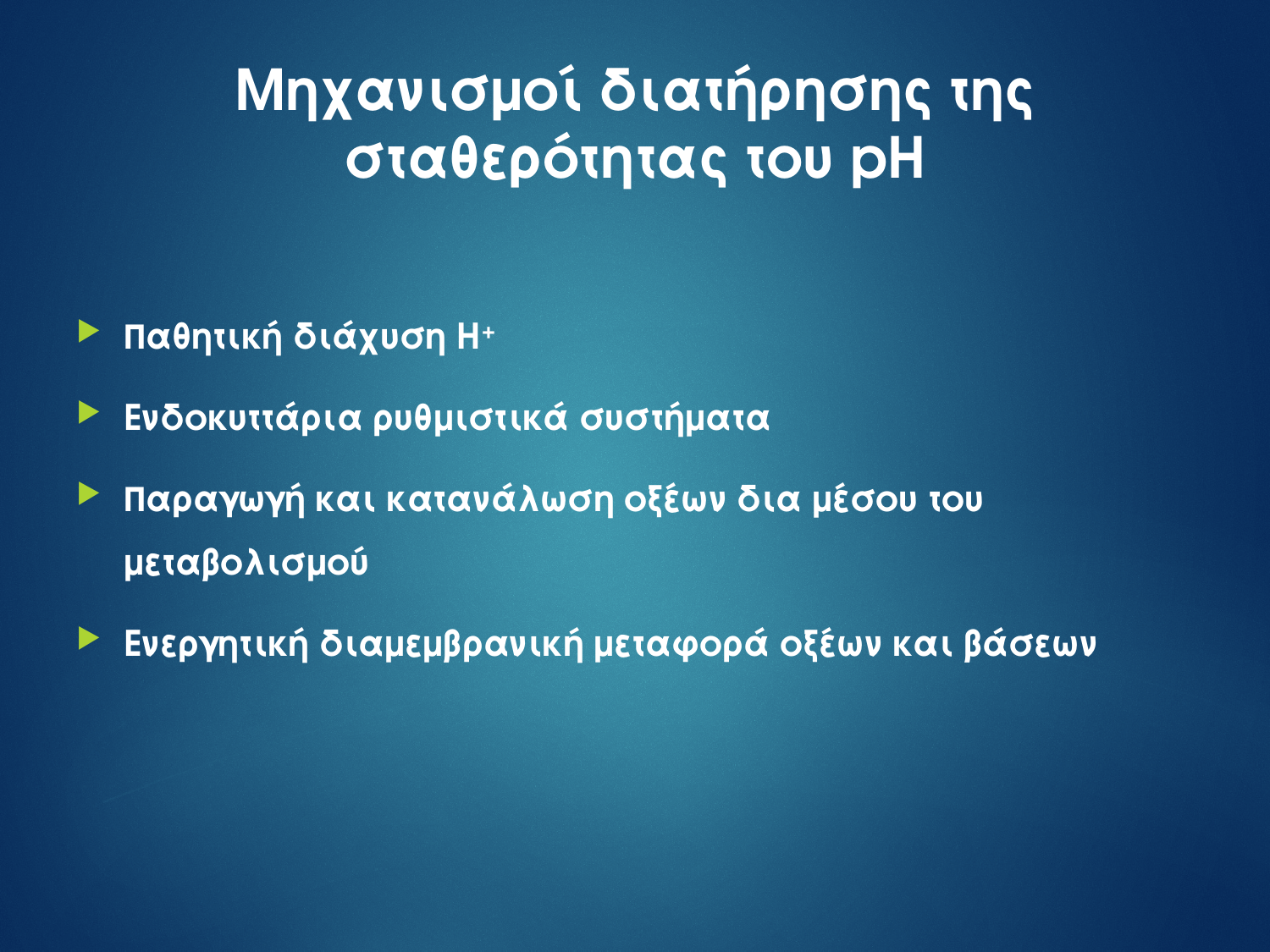

# Μηχανισμοί διατήρησης της σταθερότητας του pH
Παθητική διάχυση H+
Ενδοκυττάρια ρυθμιστικά συστήματα
Παραγωγή και κατανάλωση οξέων δια μέσου του μεταβολισμού
Ενεργητική διαμεμβρανική μεταφορά οξέων και βάσεων